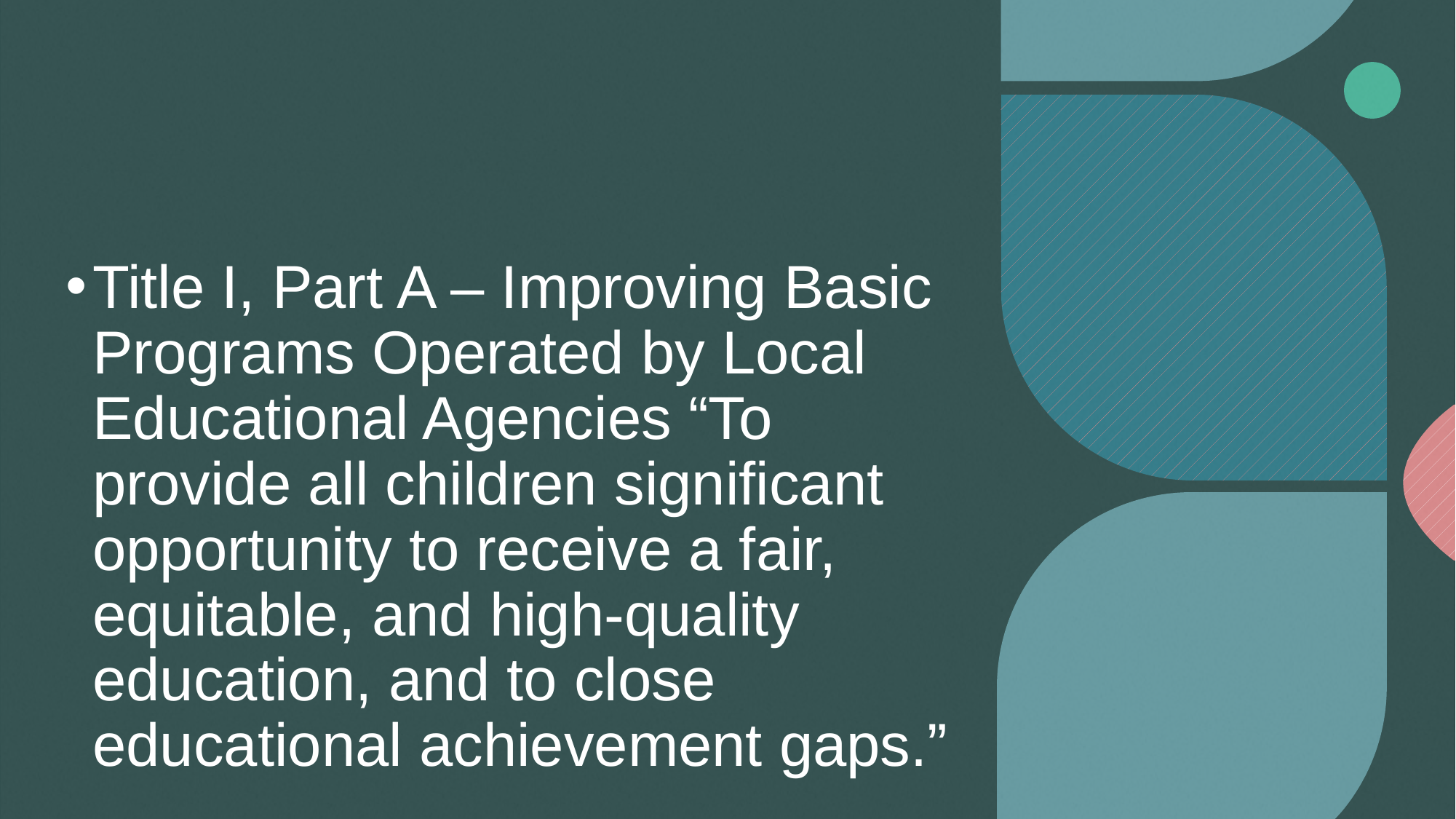

#
Title I, Part A – Improving Basic Programs Operated by Local Educational Agencies “To provide all children significant opportunity to receive a fair, equitable, and high-quality education, and to close educational achievement gaps.”